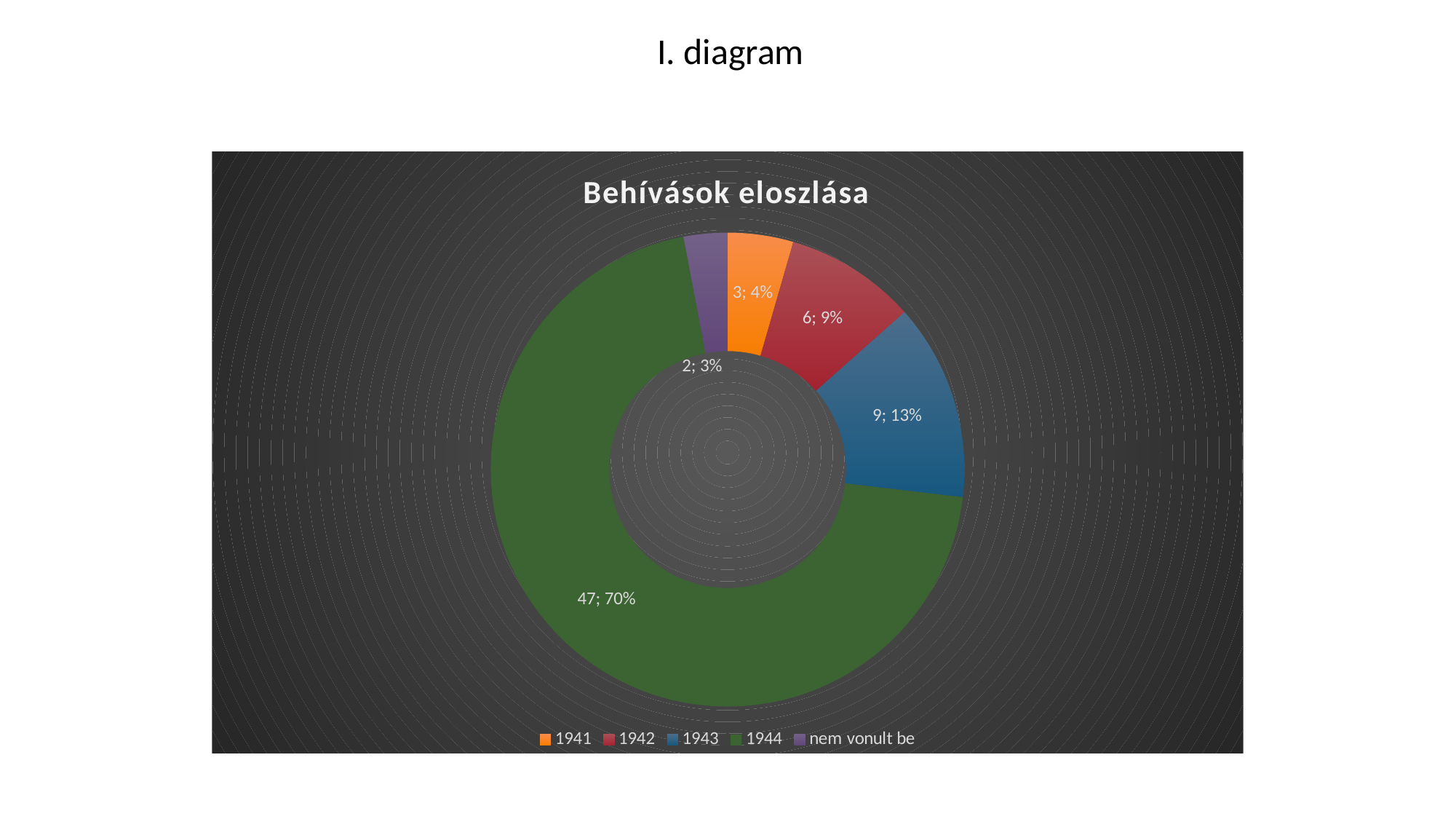

I. diagram

### Chart: Behívások eloszlása

| Category |  |
|---|---|
| 1941 | 3.0 |
| 1942 | 6.0 |
| 1943 | 9.0 |
| 1944 | 47.0 |
| nem vonult be | 2.0 |